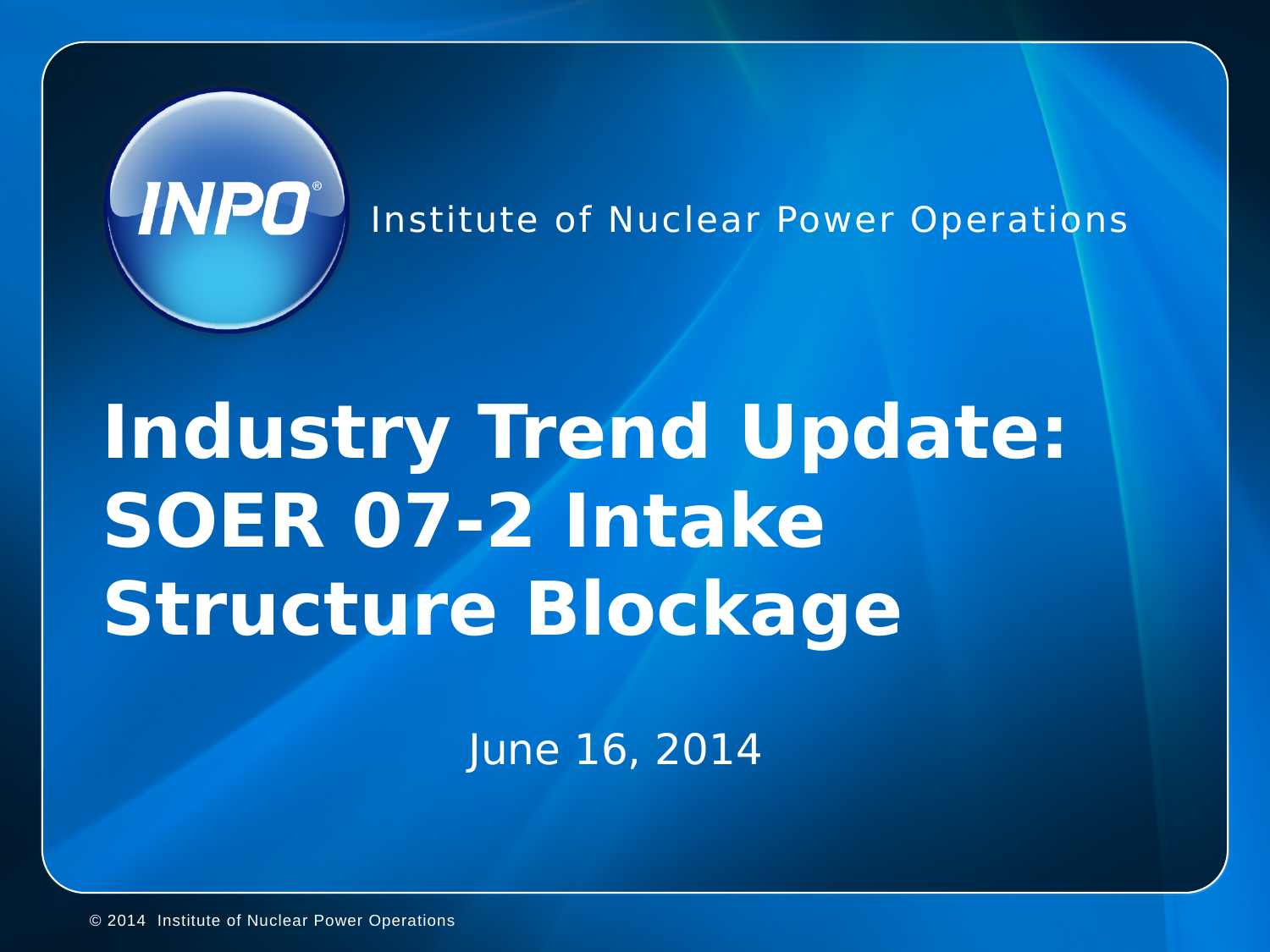

# Industry Trend Update:  SOER 07-2 Intake Structure Blockage
June 16, 2014